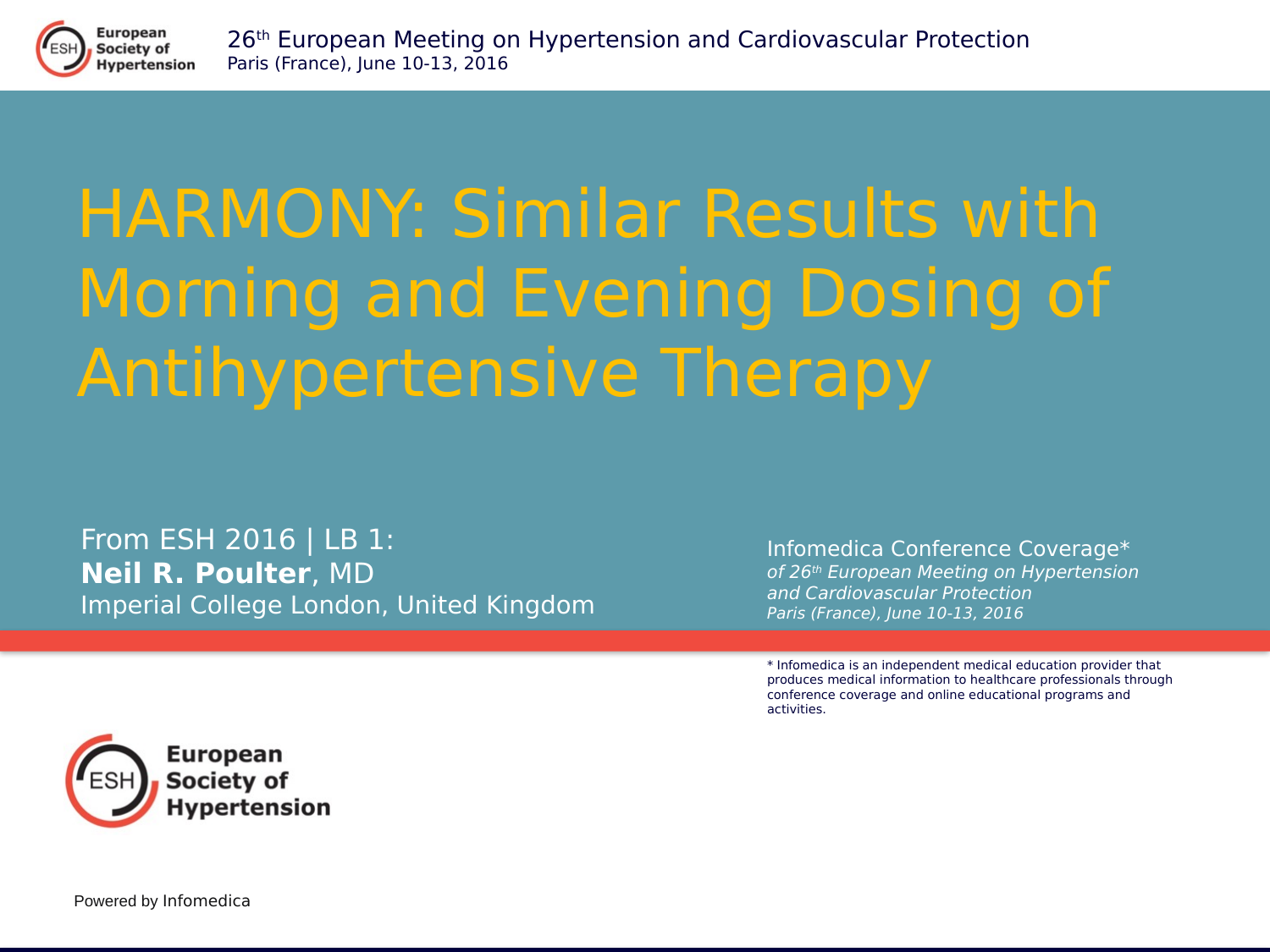

# HARMONY: Similar Results with Morning and Evening Dosing of Antihypertensive Therapy
From ESH 2016 | LB 1:
Neil R. Poulter, MD
Imperial College London, United Kingdom